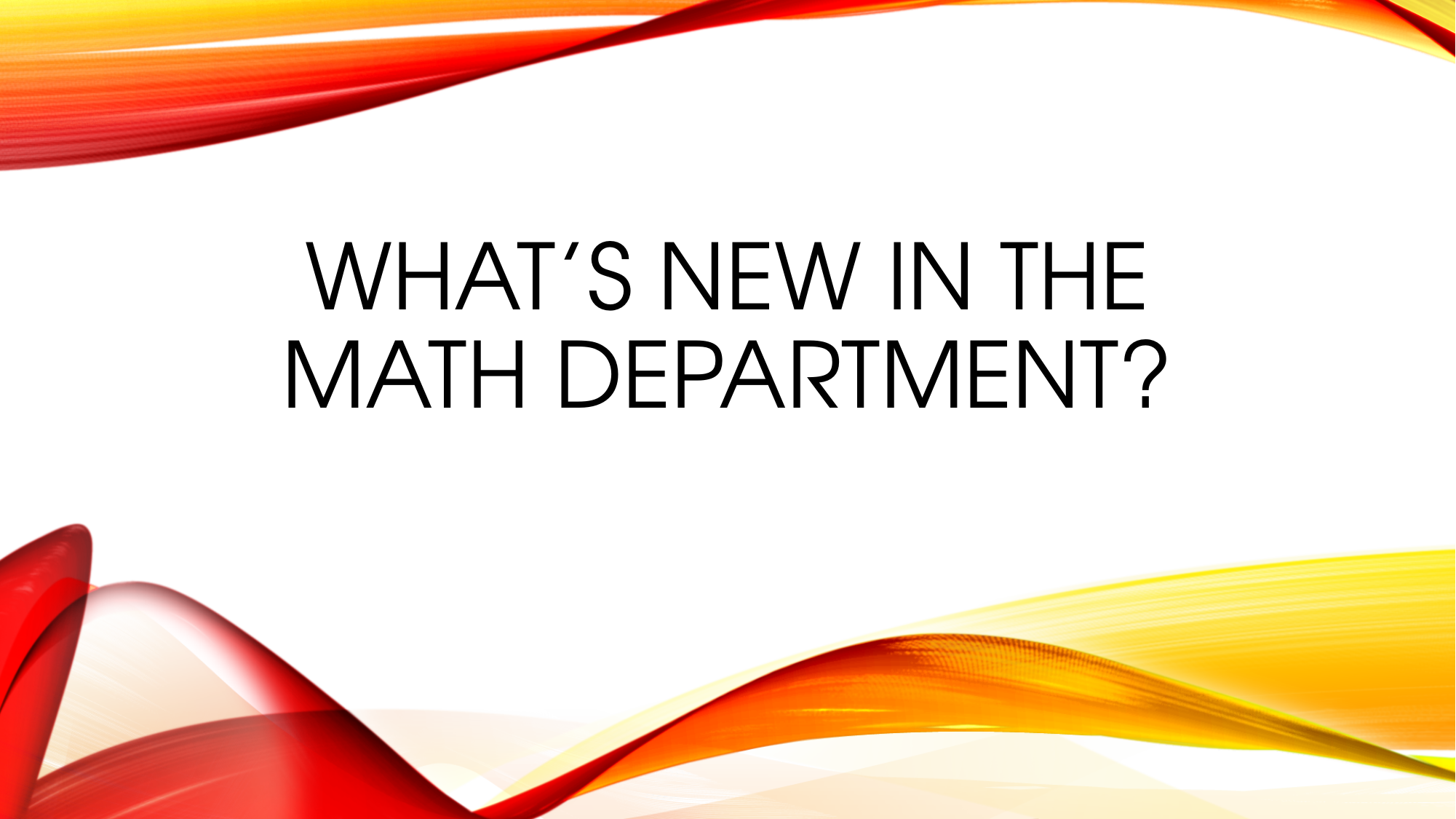

# What’s new in the math department?